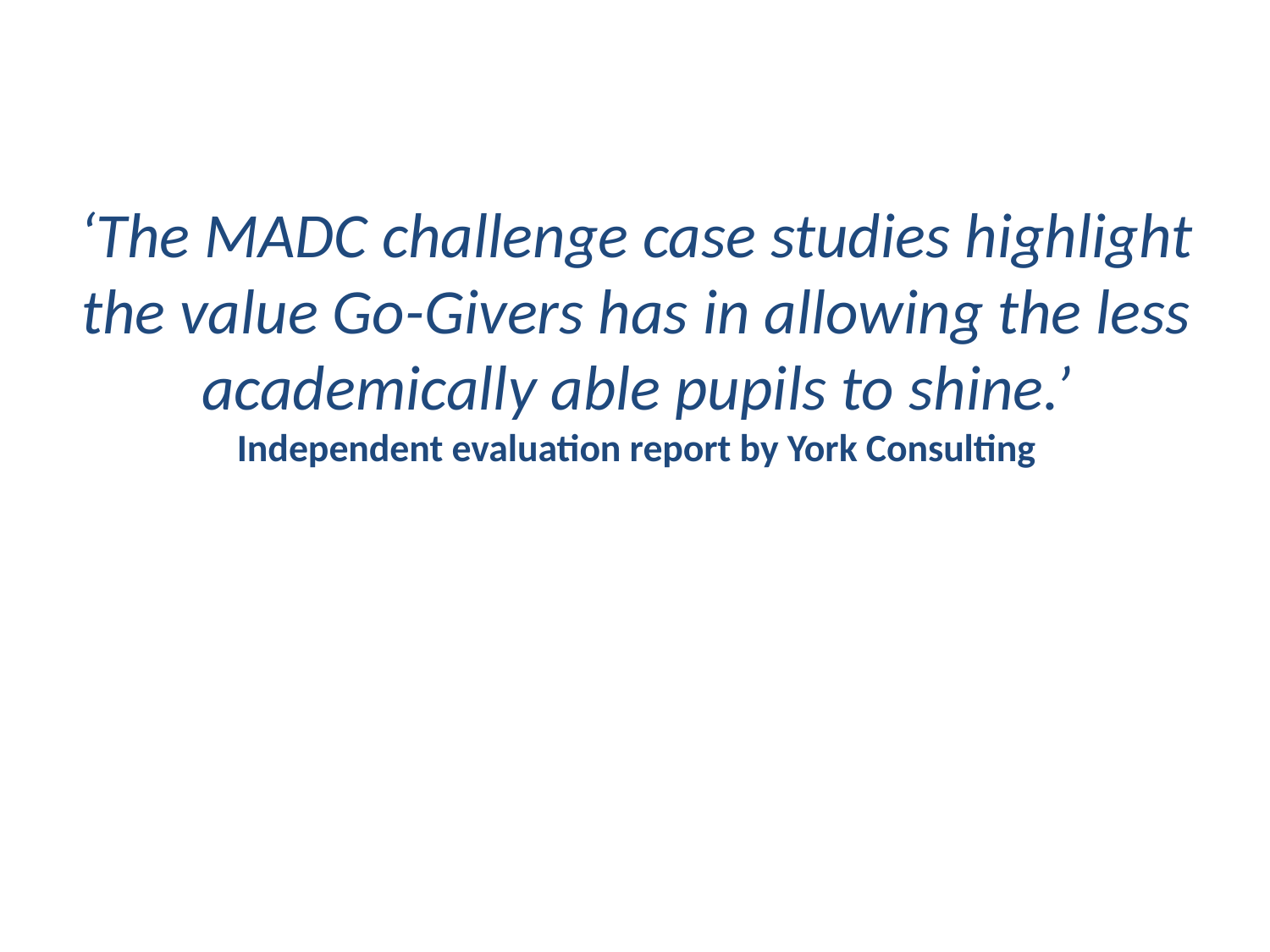

# ‘The MADC challenge case studies highlight the value Go-Givers has in allowing the less academically able pupils to shine.’ Independent evaluation report by York Consulting